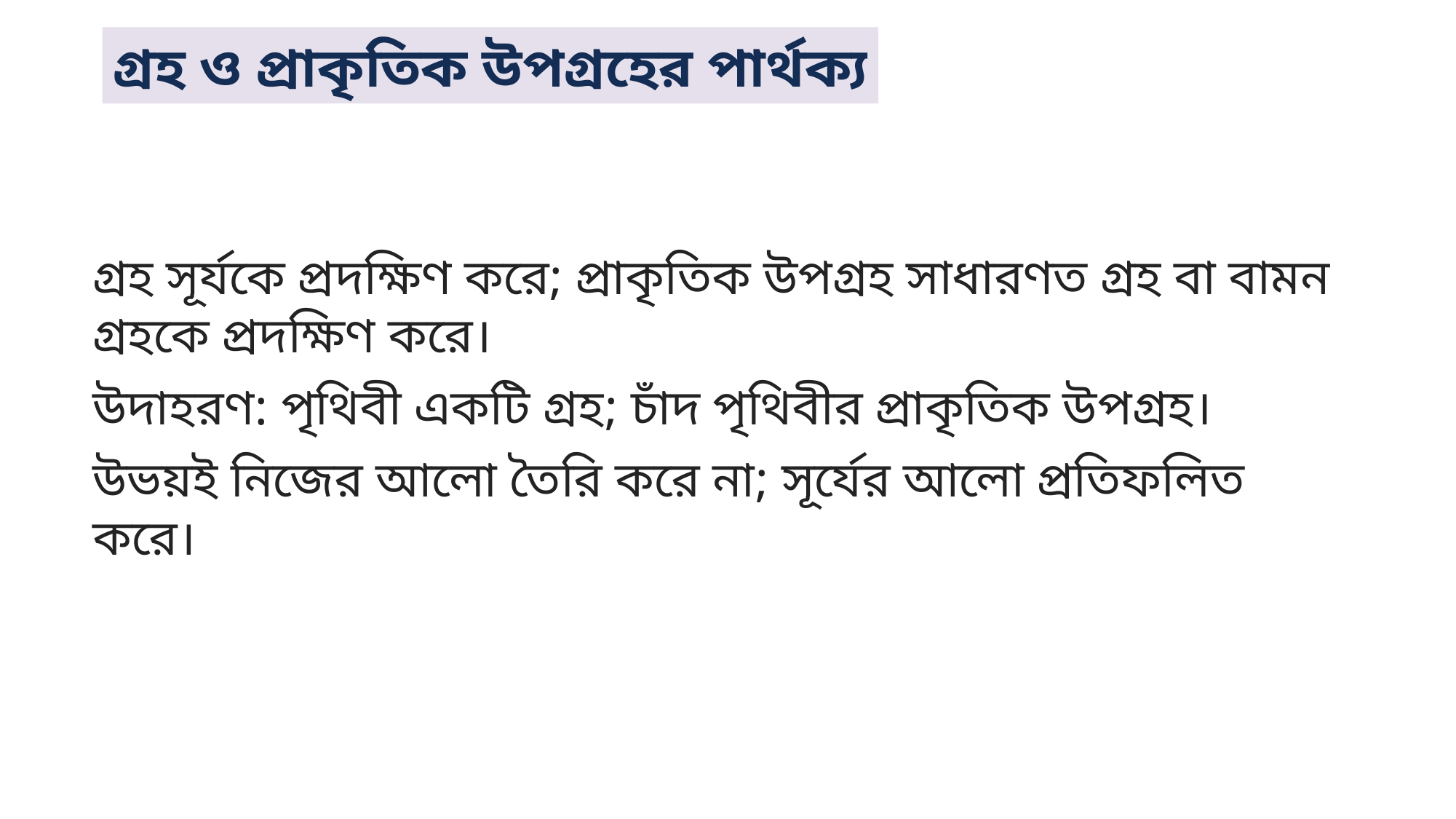

গ্রহ ও প্রাকৃতিক উপগ্রহের পার্থক্য
গ্রহ সূর্যকে প্রদক্ষিণ করে; প্রাকৃতিক উপগ্রহ সাধারণত গ্রহ বা বামন গ্রহকে প্রদক্ষিণ করে।
উদাহরণ: পৃথিবী একটি গ্রহ; চাঁদ পৃথিবীর প্রাকৃতিক উপগ্রহ।
উভয়ই নিজের আলো তৈরি করে না; সূর্যের আলো প্রতিফলিত করে।
9